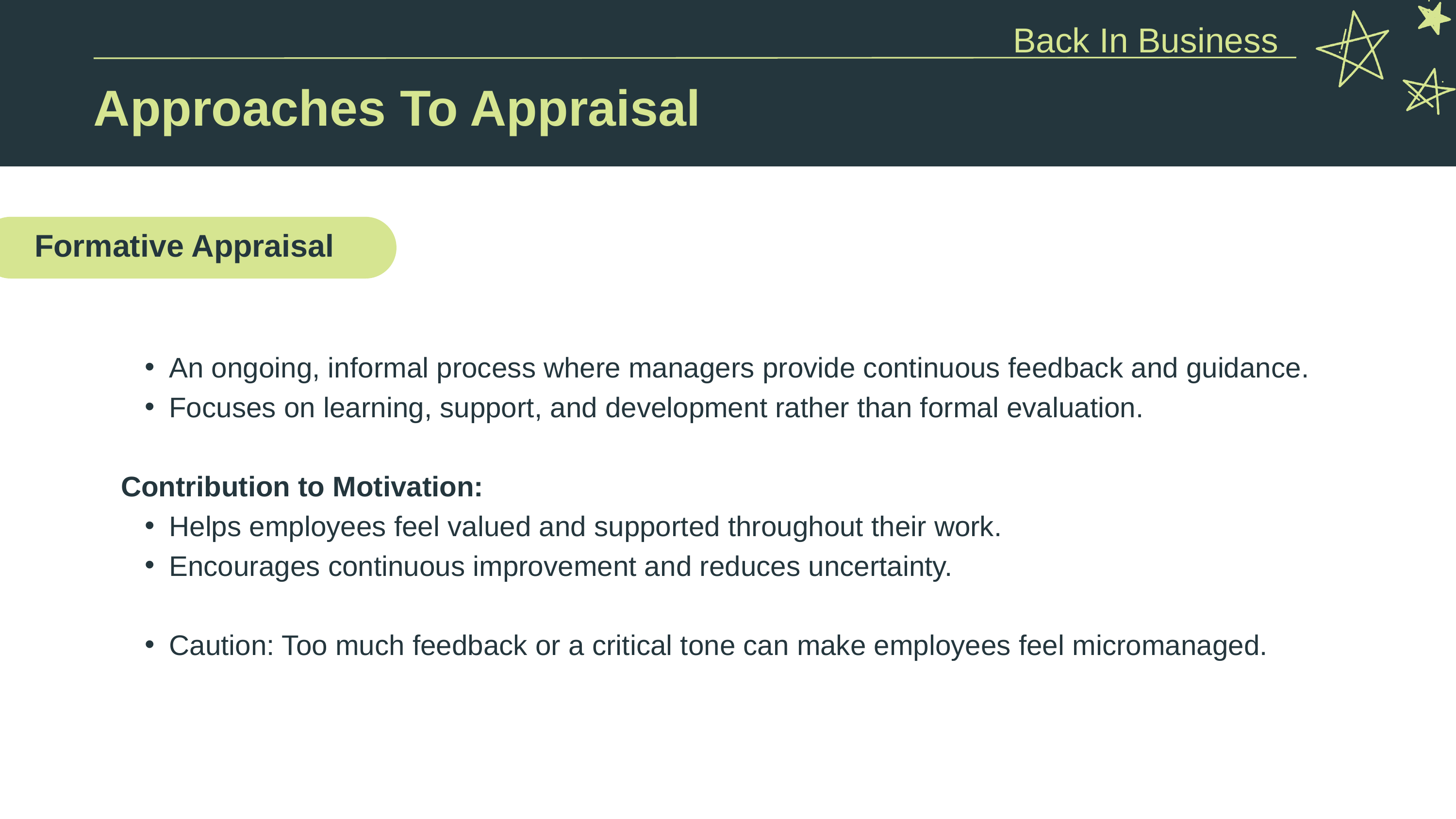

Back In Business

Approaches To Appraisal

Formative Appraisal

An ongoing, informal process where managers provide continuous feedback and guidance.
Focuses on learning, support, and development rather than formal evaluation.

Contribution to Motivation:
Helps employees feel valued and supported throughout their work.
Encourages continuous improvement and reduces uncertainty.

Caution: Too much feedback or a critical tone can make employees feel micromanaged.